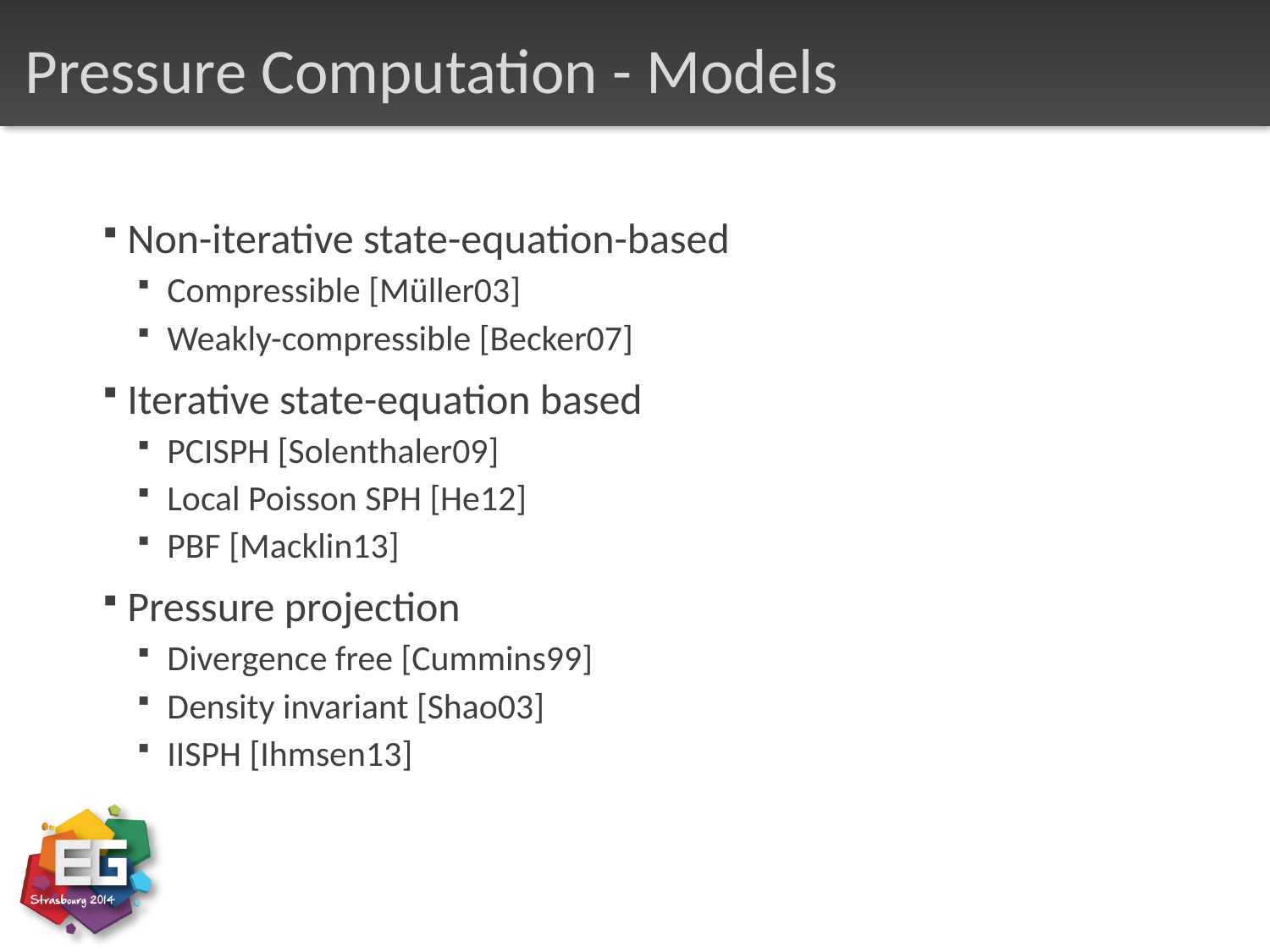

# Pressure Computation - Models
Non-iterative state-equation-based
Compressible [Müller03]
Weakly-compressible [Becker07]
Iterative state-equation based
PCISPH [Solenthaler09]
Local Poisson SPH [He12]
PBF [Macklin13]
Pressure projection
Divergence free [Cummins99]
Density invariant [Shao03]
IISPH [Ihmsen13]